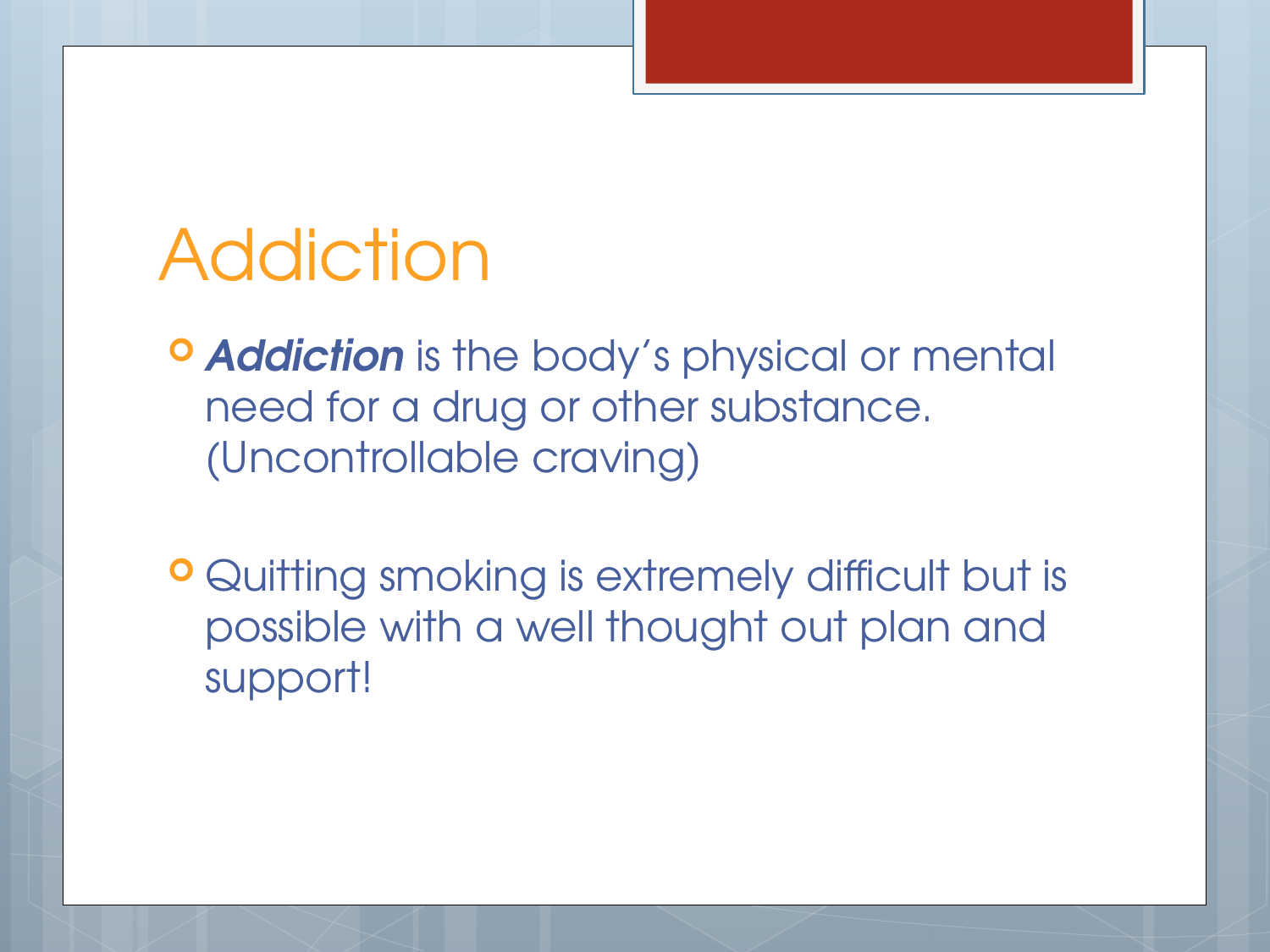

# Addiction
Addiction is the body’s physical or mental need for a drug or other substance. (Uncontrollable craving)

Quitting smoking is extremely difficult but is possible with a well thought out plan and support!